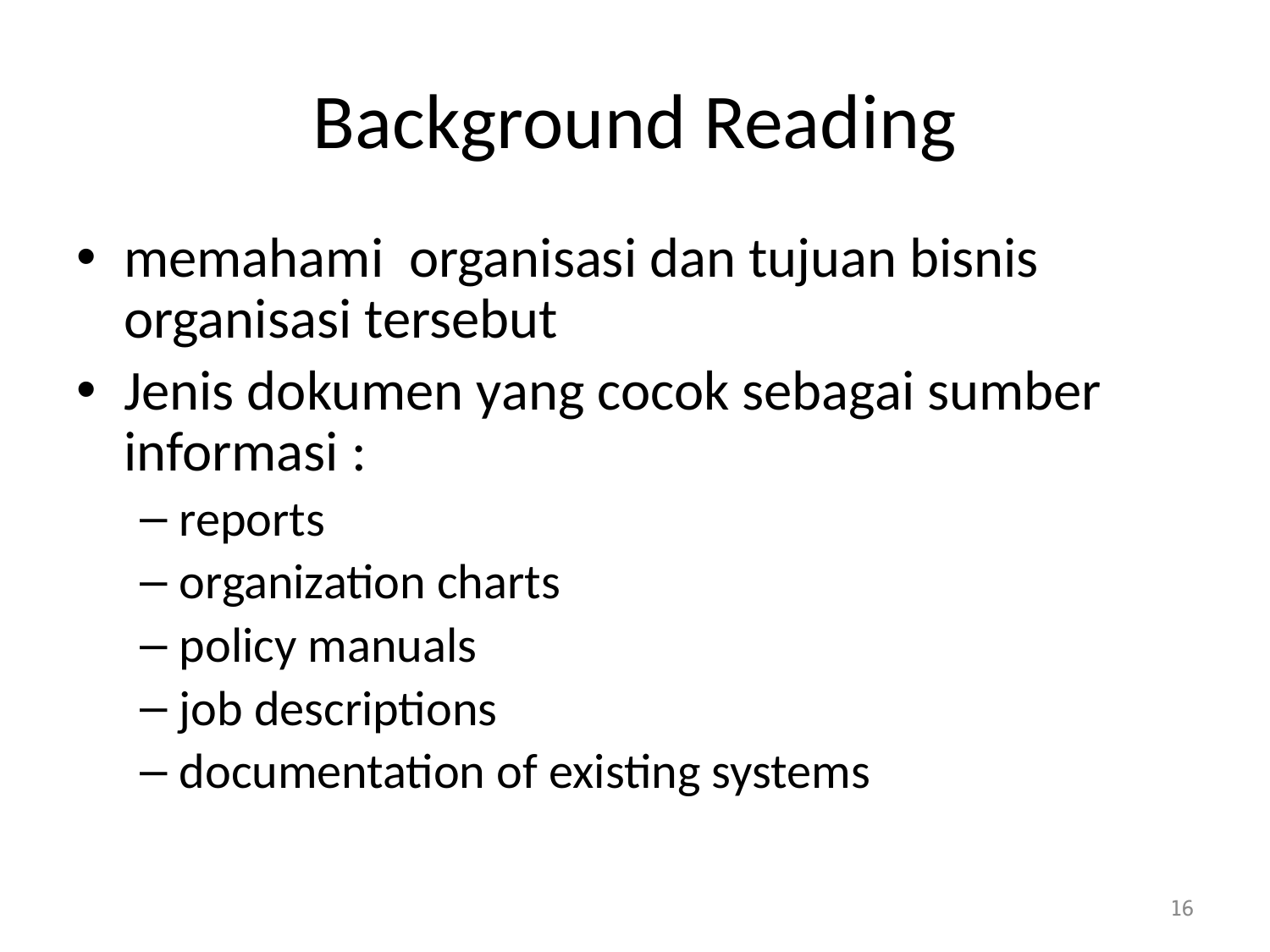

# Background Reading
memahami  organisasi dan tujuan bisnis organisasi tersebut
Jenis dokumen yang cocok sebagai sumber informasi :
reports
organization charts
policy manuals
job descriptions
documentation of existing systems
16